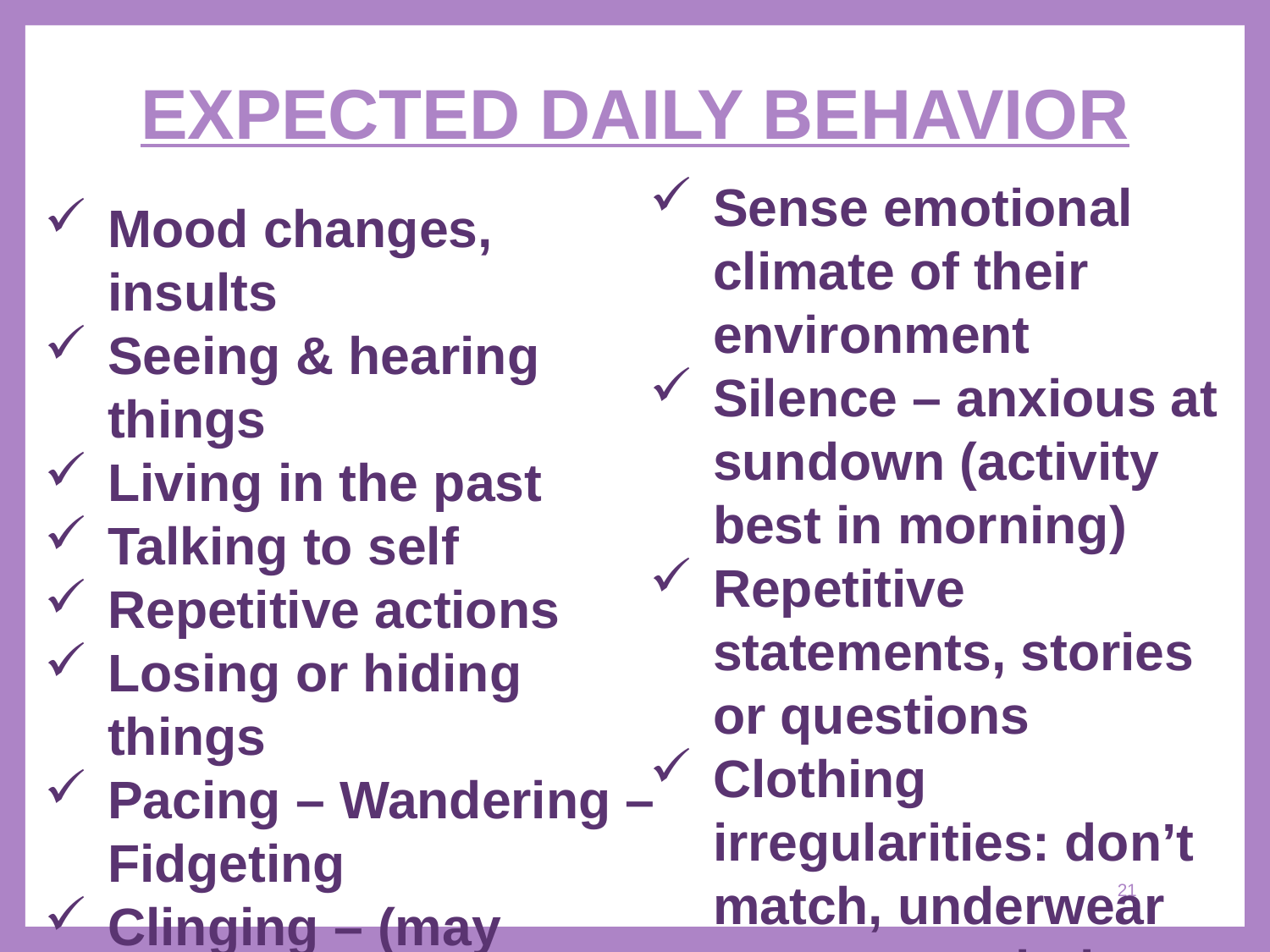

# EXPECTED DAILY BEHAVIOR
Sense emotional climate of their environment
Silence – anxious at sundown (activity best in morning)
Repetitive statements, stories or questions
Clothing irregularities: don’t match, underwear over outer clothes
Mood changes, insults
Seeing & hearing things
Living in the past
Talking to self
Repetitive actions
Losing or hiding things
Pacing – Wandering – Fidgeting
Clinging – (may speak of mother, spouse, children)

21